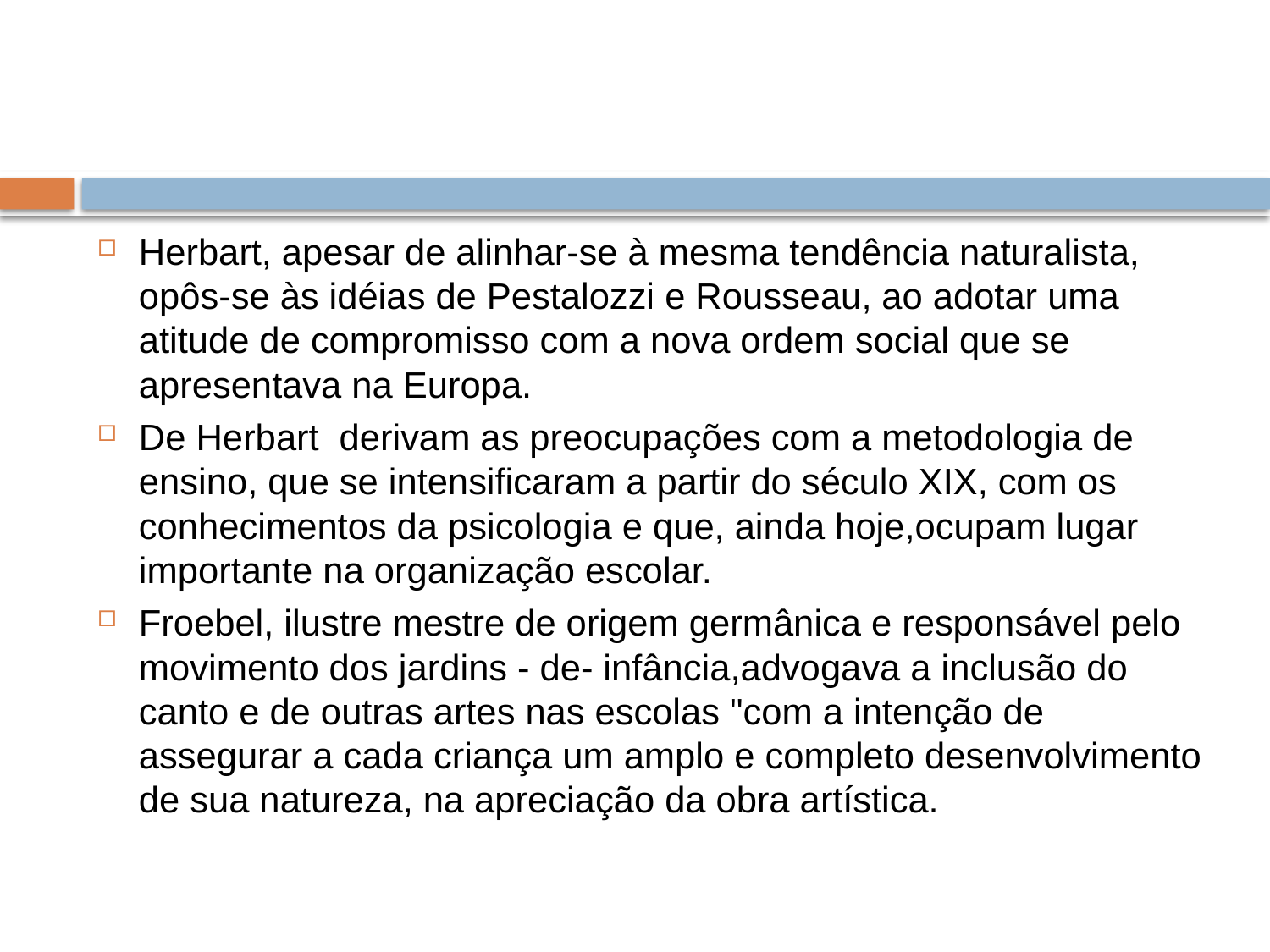

#
Herbart, apesar de alinhar-se à mesma tendência naturalista, opôs-se às idéias de Pestalozzi e Rousseau, ao adotar uma atitude de compromisso com a nova ordem social que se apresentava na Europa.
De Herbart  derivam as preocupações com a metodologia de ensino, que se intensificaram a partir do século XIX, com os conhecimentos da psicologia e que, ainda hoje,ocupam lugar importante na organização escolar.
Froebel, ilustre mestre de origem germânica e responsável pelo movimento dos jardins - de- infância,advogava a inclusão do canto e de outras artes nas escolas "com a intenção de assegurar a cada criança um amplo e completo desenvolvimento de sua natureza, na apreciação da obra artística.